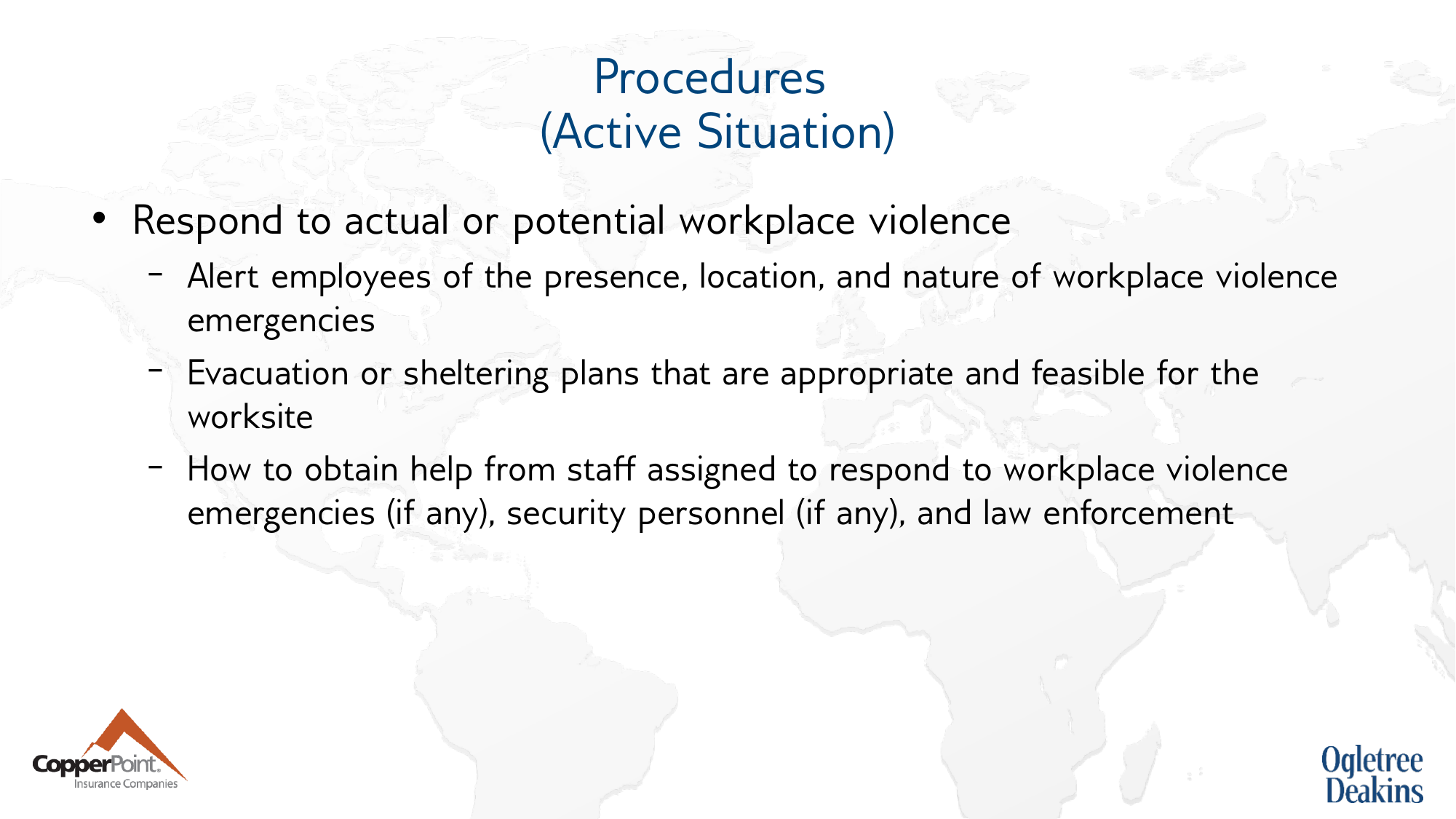

# Procedures (Active Situation)
Respond to actual or potential workplace violence
Alert employees of the presence, location, and nature of workplace violence emergencies
Evacuation or sheltering plans that are appropriate and feasible for the worksite
How to obtain help from staff assigned to respond to workplace violence emergencies (if any), security personnel (if any), and law enforcement